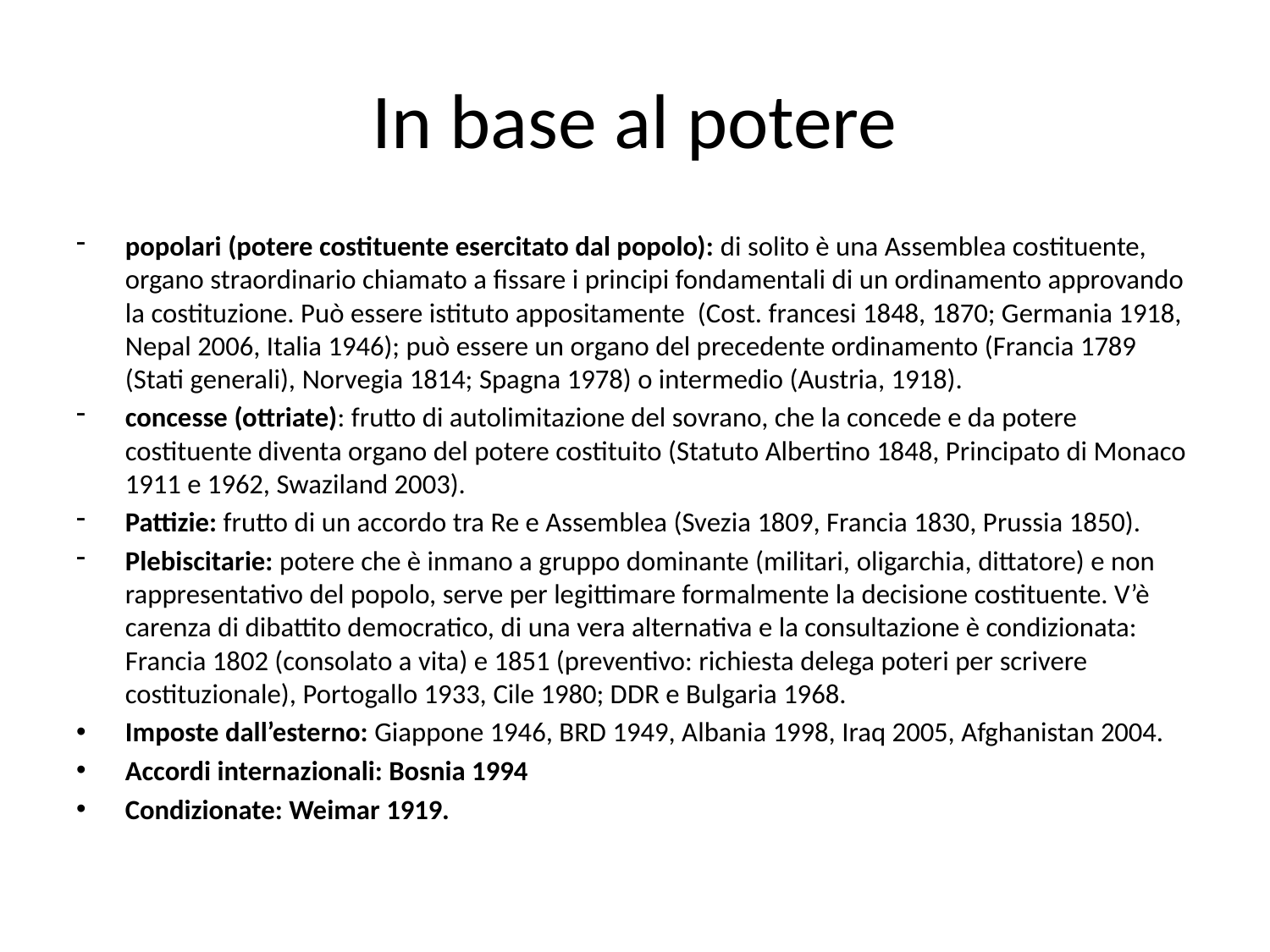

# In base al potere
popolari (potere costituente esercitato dal popolo): di solito è una Assemblea costituente, organo straordinario chiamato a fissare i principi fondamentali di un ordinamento approvando la costituzione. Può essere istituto appositamente  (Cost. francesi 1848, 1870; Germania 1918, Nepal 2006, Italia 1946); può essere un organo del precedente ordinamento (Francia 1789 (Stati generali), Norvegia 1814; Spagna 1978) o intermedio (Austria, 1918).
concesse (ottriate): frutto di autolimitazione del sovrano, che la concede e da potere costituente diventa organo del potere costituito (Statuto Albertino 1848, Principato di Monaco 1911 e 1962, Swaziland 2003).
Pattizie: frutto di un accordo tra Re e Assemblea (Svezia 1809, Francia 1830, Prussia 1850).
Plebiscitarie: potere che è inmano a gruppo dominante (militari, oligarchia, dittatore) e non rappresentativo del popolo, serve per legittimare formalmente la decisione costituente. V’è carenza di dibattito democratico, di una vera alternativa e la consultazione è condizionata: Francia 1802 (consolato a vita) e 1851 (preventivo: richiesta delega poteri per scrivere costituzionale), Portogallo 1933, Cile 1980; DDR e Bulgaria 1968.
Imposte dall’esterno: Giappone 1946, BRD 1949, Albania 1998, Iraq 2005, Afghanistan 2004.
Accordi internazionali: Bosnia 1994
Condizionate: Weimar 1919.